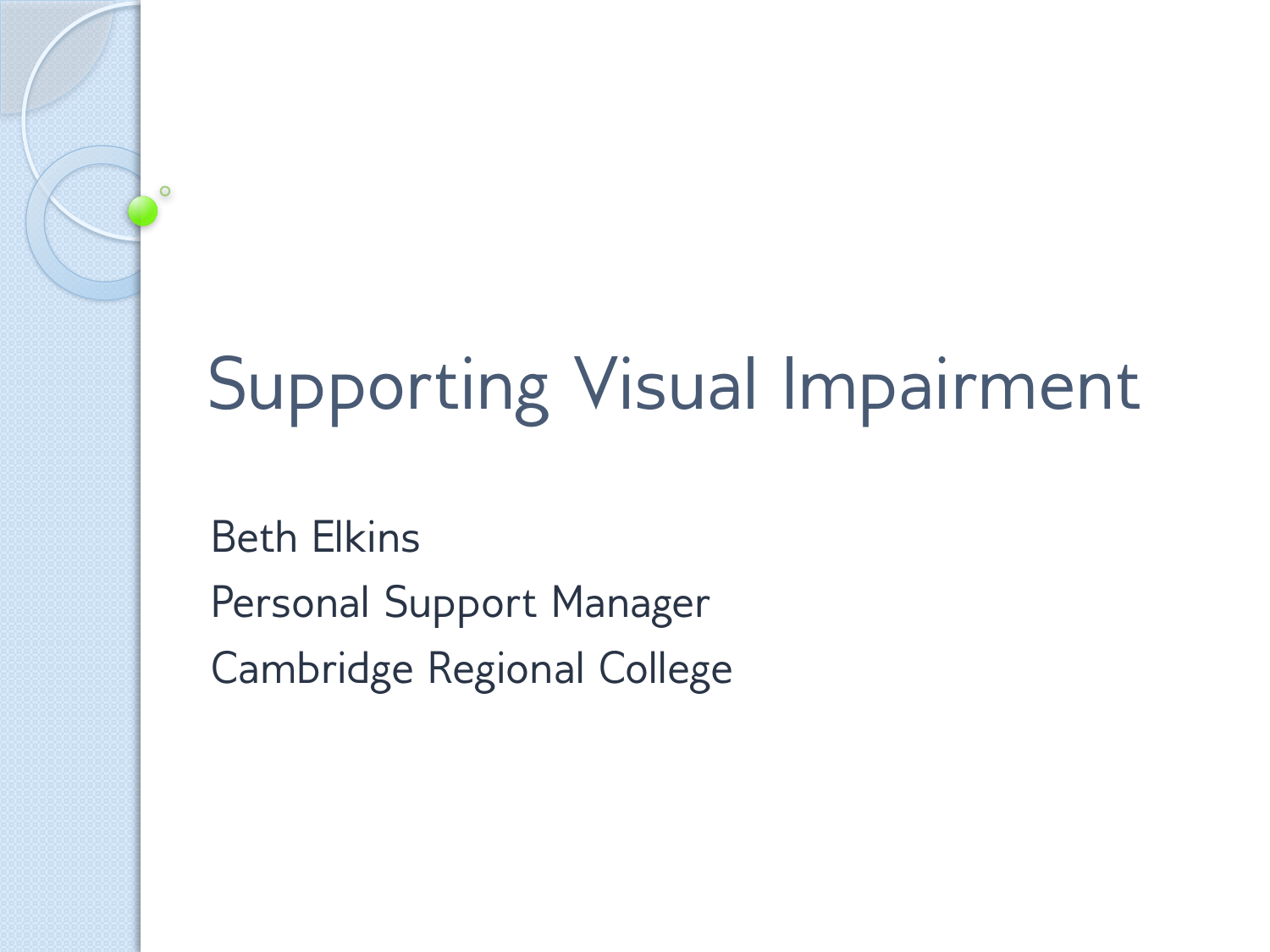

# Supporting Visual Impairment
Beth Elkins
Personal Support Manager
Cambridge Regional College